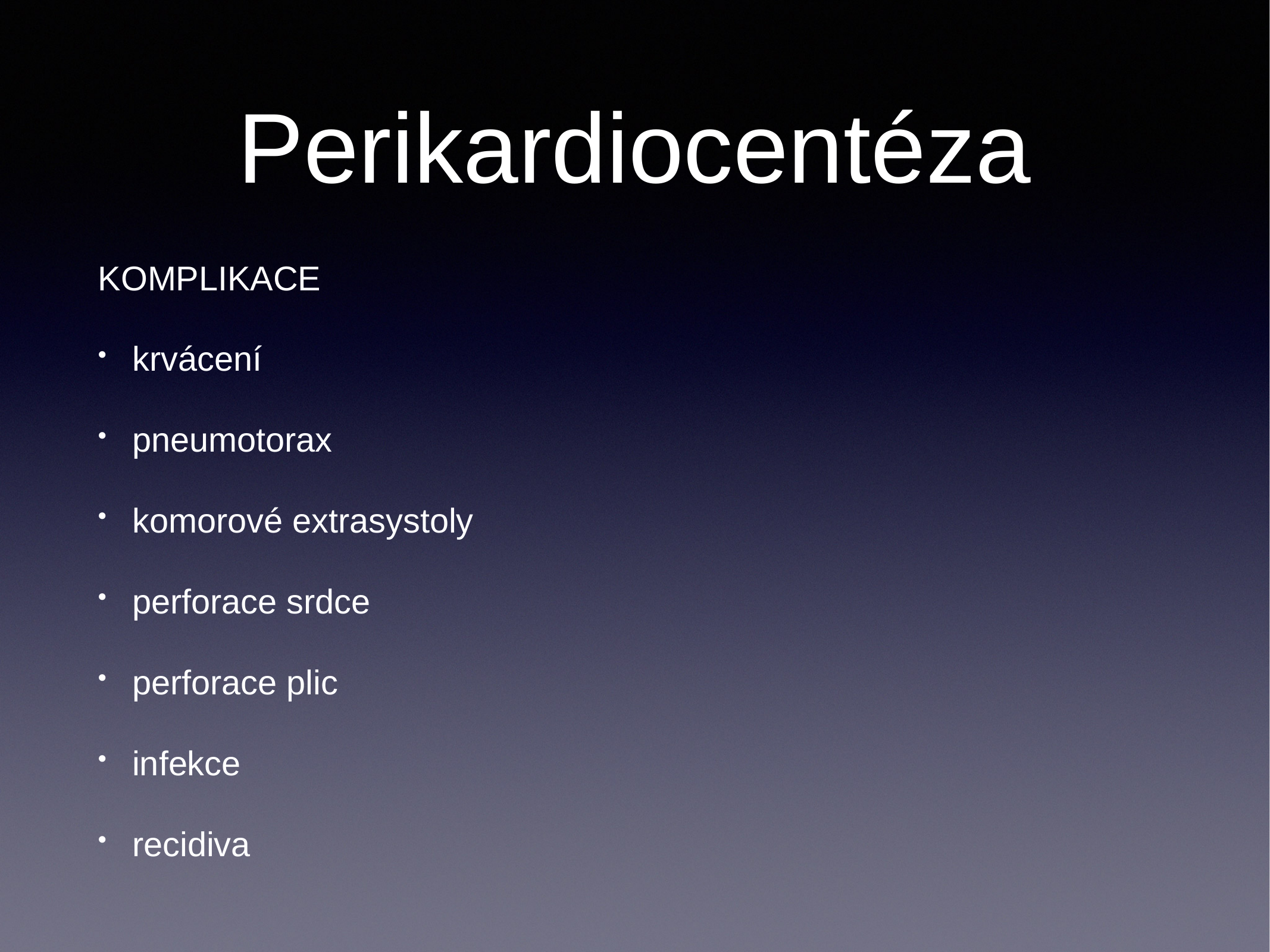

# Perikardiocentéza
KOMPLIKACE
krvácení
pneumotorax
komorové extrasystoly
perforace srdce
perforace plic
infekce
recidiva